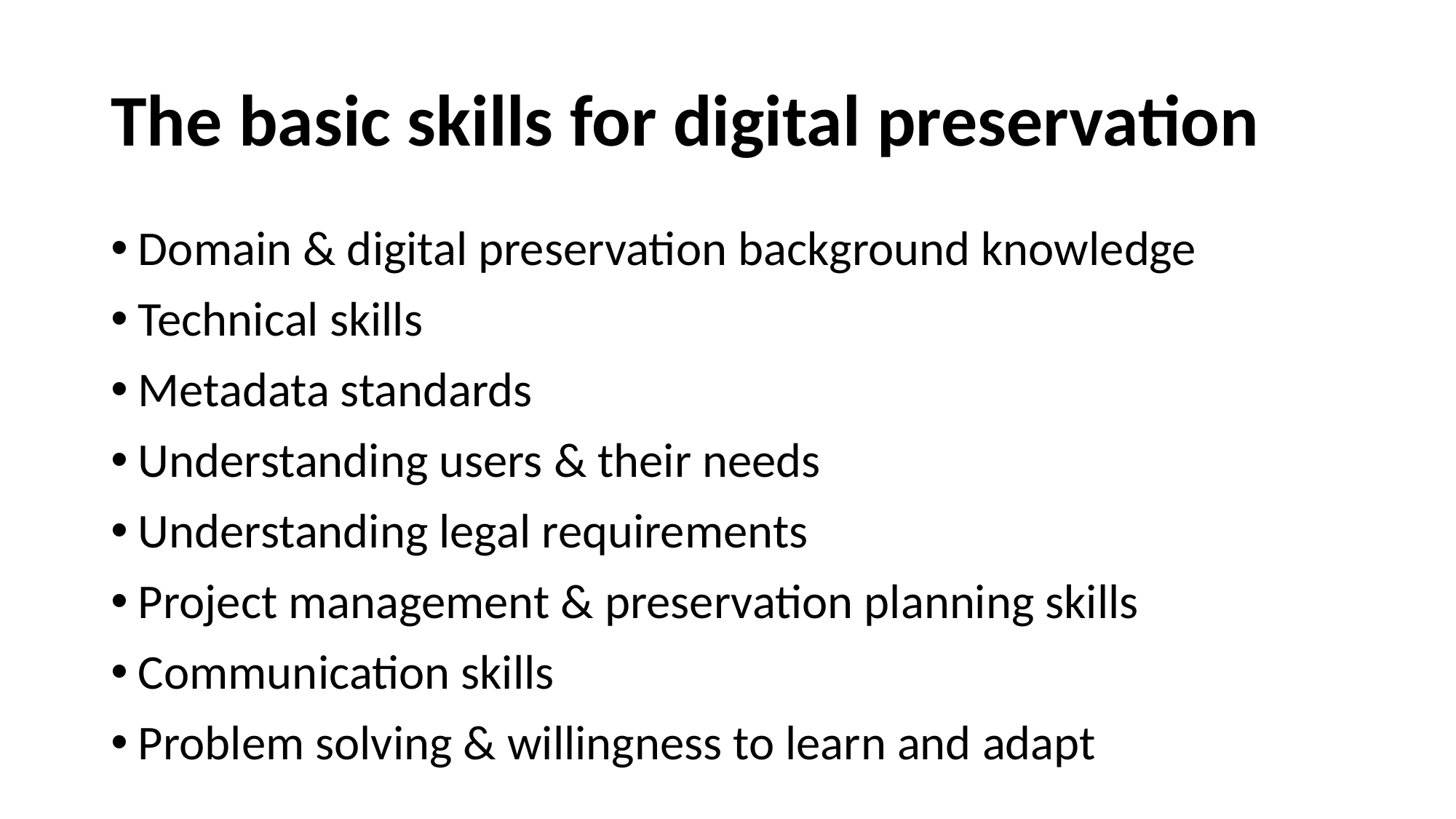

# The basic skills for digital preservation
Domain & digital preservation background knowledge
Technical skills
Metadata standards
Understanding users & their needs
Understanding legal requirements
Project management & preservation planning skills
Communication skills
Problem solving & willingness to learn and adapt